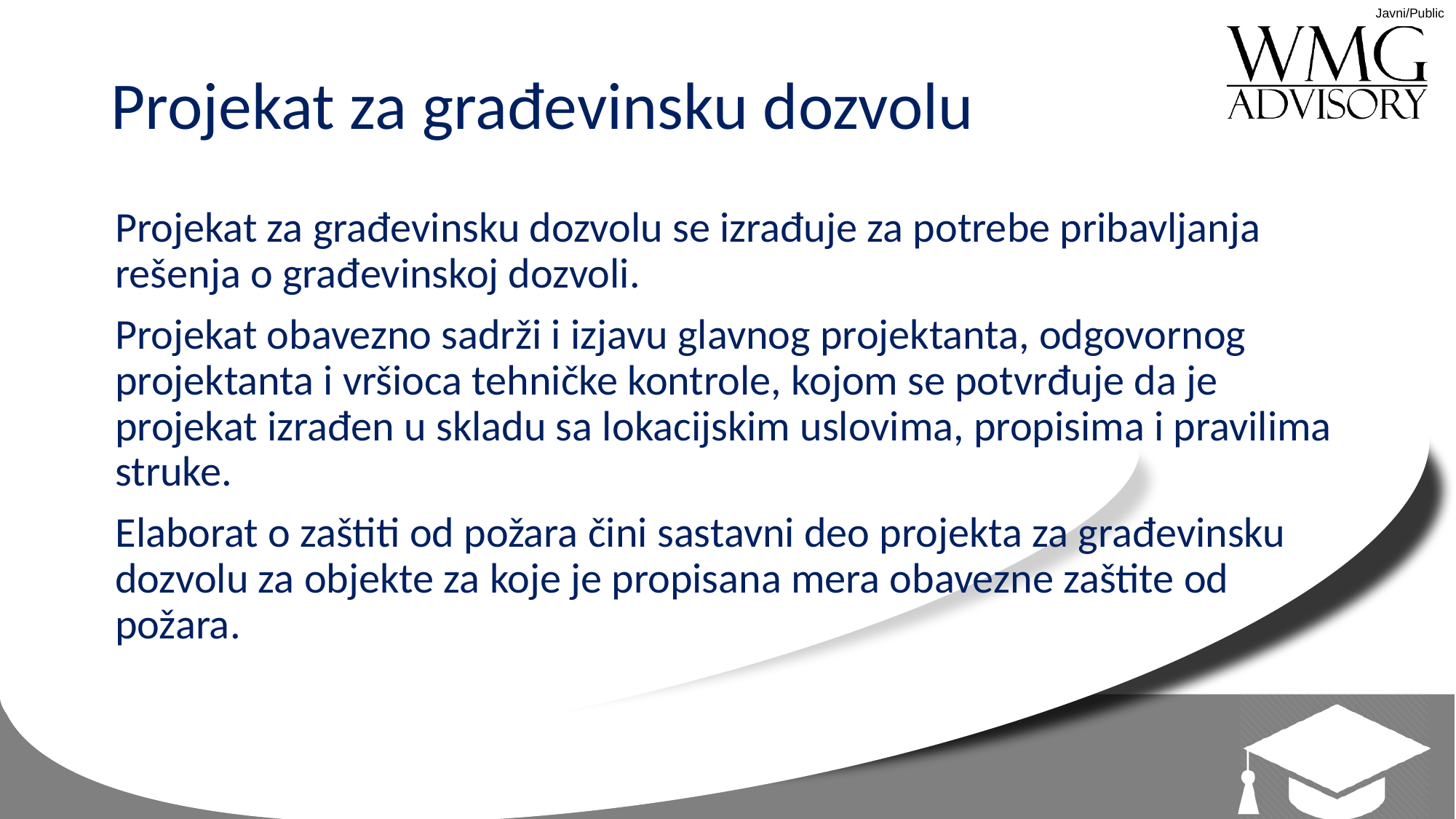

# Projekat za građevinsku dozvolu
Projekat za građevinsku dozvolu se izrađuje za potrebe pribavljanja rešenja o građevinskoj dozvoli.
Projekat obavezno sadrži i izjavu glavnog projektanta, odgovornog projektanta i vršioca tehničke kontrole, kojom se potvrđuje da je projekat izrađen u skladu sa lokacijskim uslovima, propisima i pravilima struke.
Elaborat o zaštiti od požara čini sastavni deo projekta za građevinsku dozvolu za objekte za koje je propisana mera obavezne zaštite od požara.